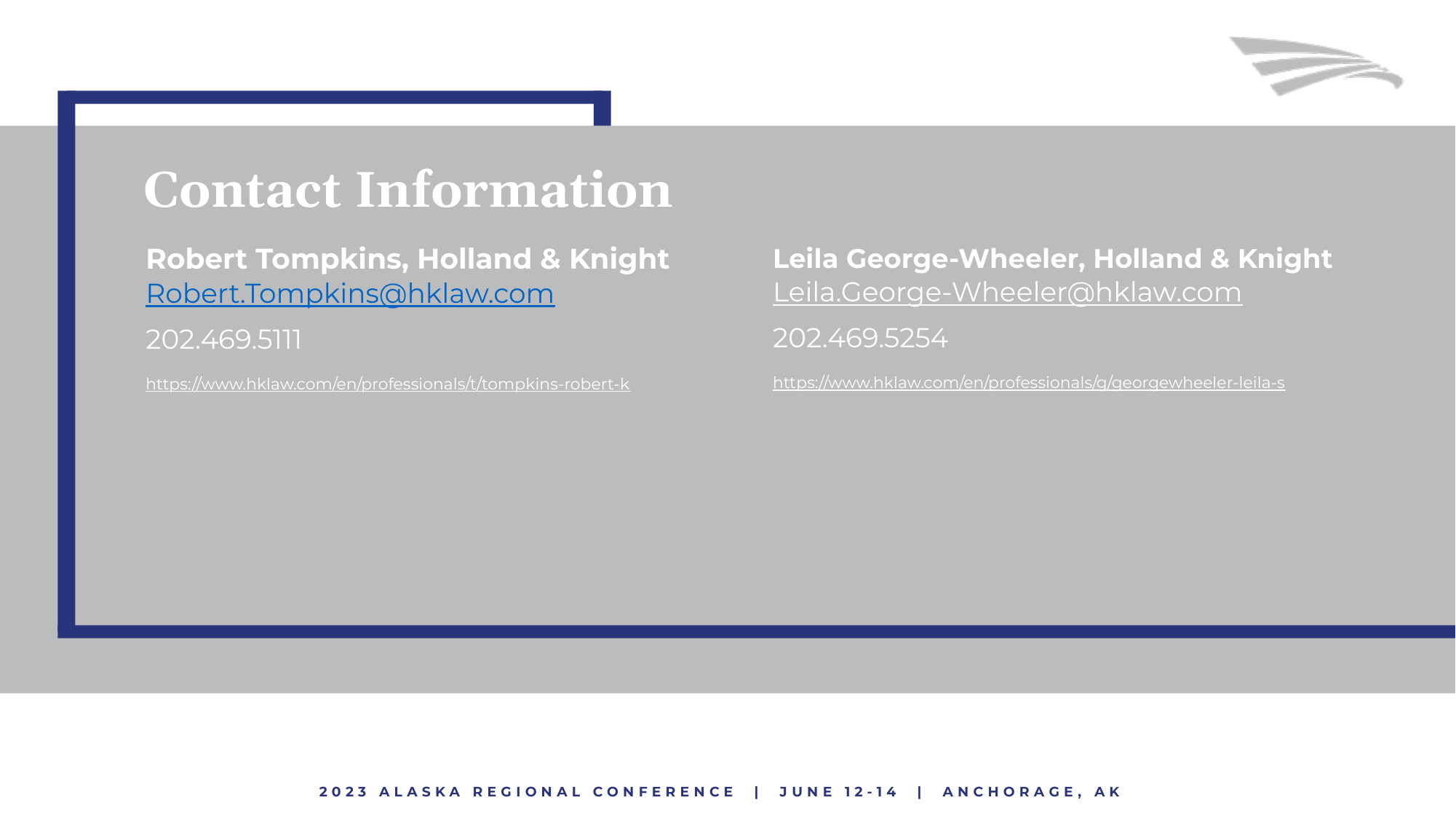

Leila George-Wheeler, Holland & Knight
Robert Tompkins, Holland & Knight
Leila.George-Wheeler@hklaw.com
Robert.Tompkins@hklaw.com
202.469.5254
202.469.5111
https://www.hklaw.com/en/professionals/g/georgewheeler-leila-s
https://www.hklaw.com/en/professionals/t/tompkins-robert-k